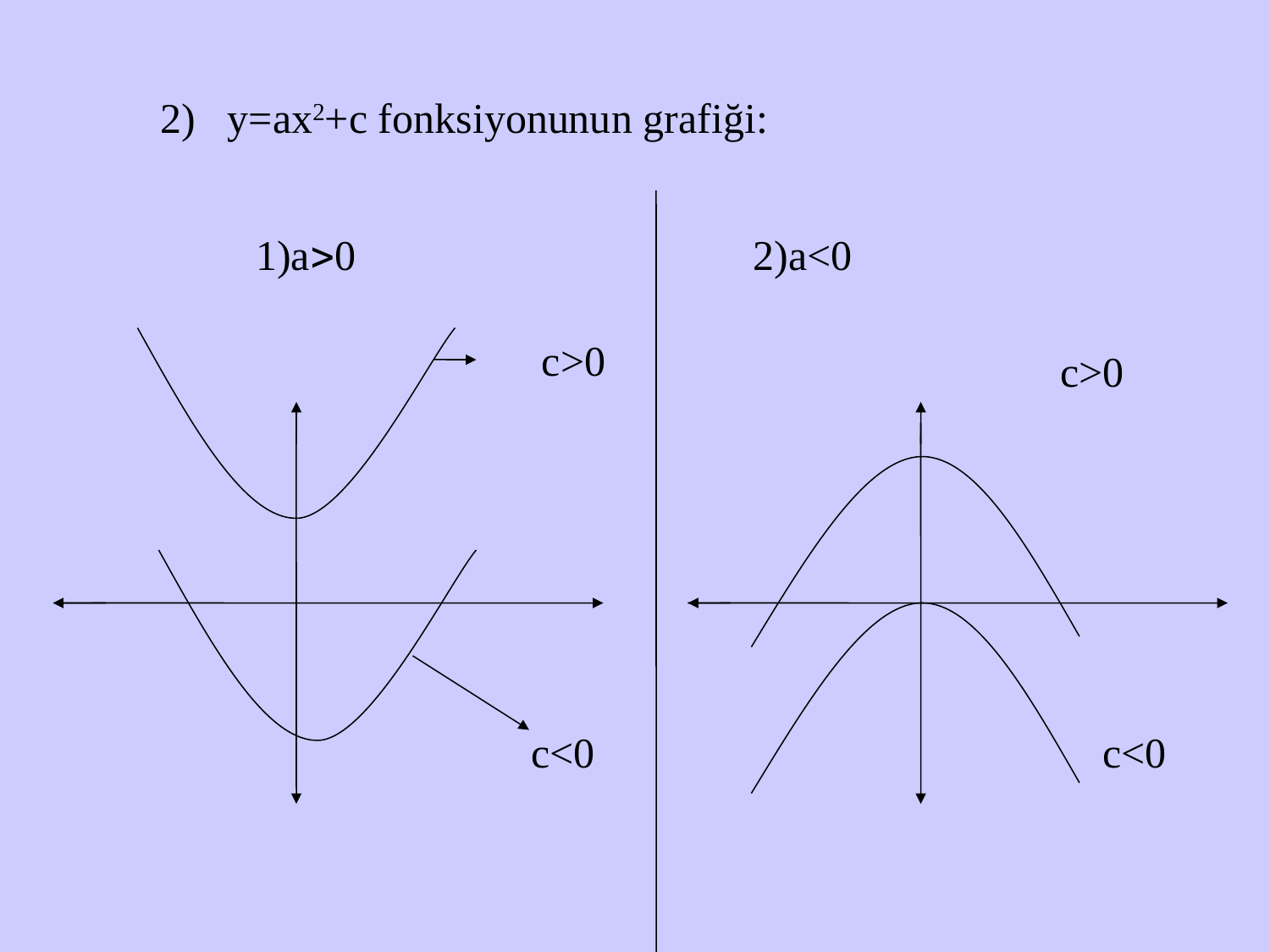

2)   y=ax2+c fonksiyonunun grafiği:

 1)a>0
2)a<0

c>0
c>0

c<0
  c<0